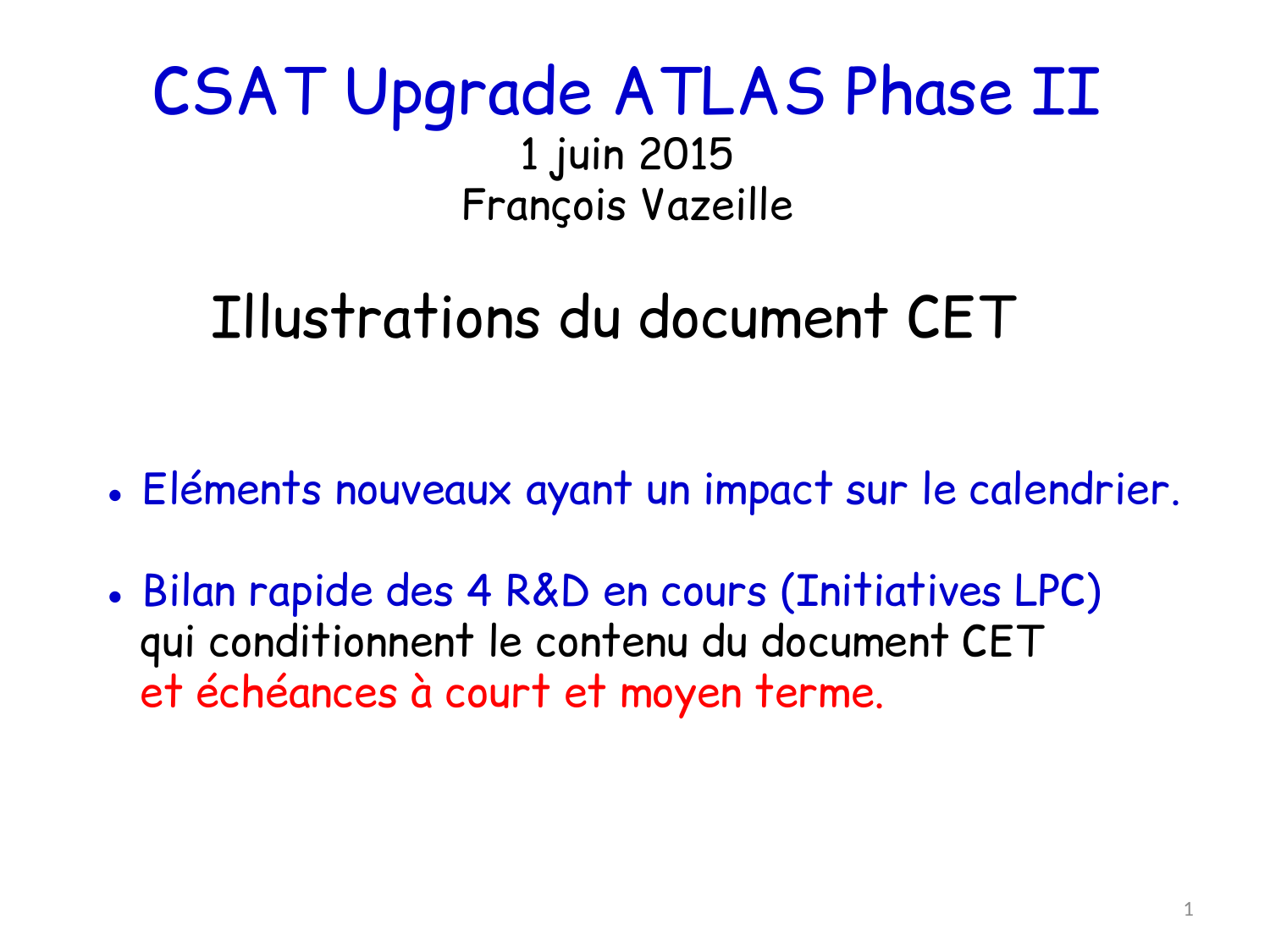

CSAT Upgrade ATLAS Phase II
1 juin 2015
François Vazeille
Illustrations du document CET
● Eléments nouveaux ayant un impact sur le calendrier.

● Bilan rapide des 4 R&D en cours (Initiatives LPC)
   qui conditionnent le contenu du document CET
   et échéances à court et moyen terme.
1